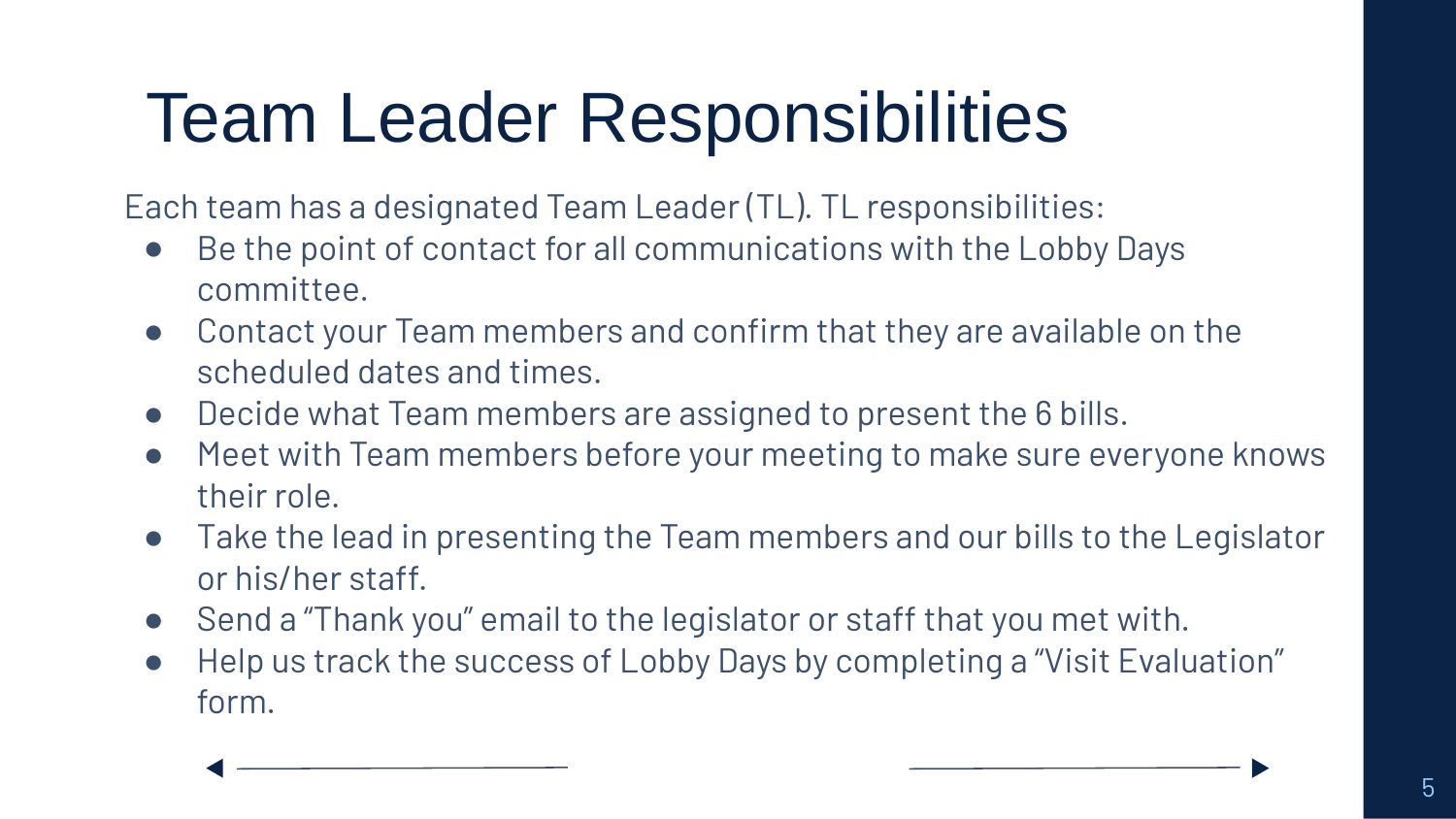

# Team Leader Responsibilities
Each team has a designated Team Leader (TL). TL responsibilities:
Be the point of contact for all communications with the Lobby Days committee.
Contact your Team members and confirm that they are available on the scheduled dates and times.
Decide what Team members are assigned to present the 6 bills.
Meet with Team members before your meeting to make sure everyone knows their role.
Take the lead in presenting the Team members and our bills to the Legislator or his/her staff.
Send a “Thank you” email to the legislator or staff that you met with.
Help us track the success of Lobby Days by completing a “Visit Evaluation” form.
5